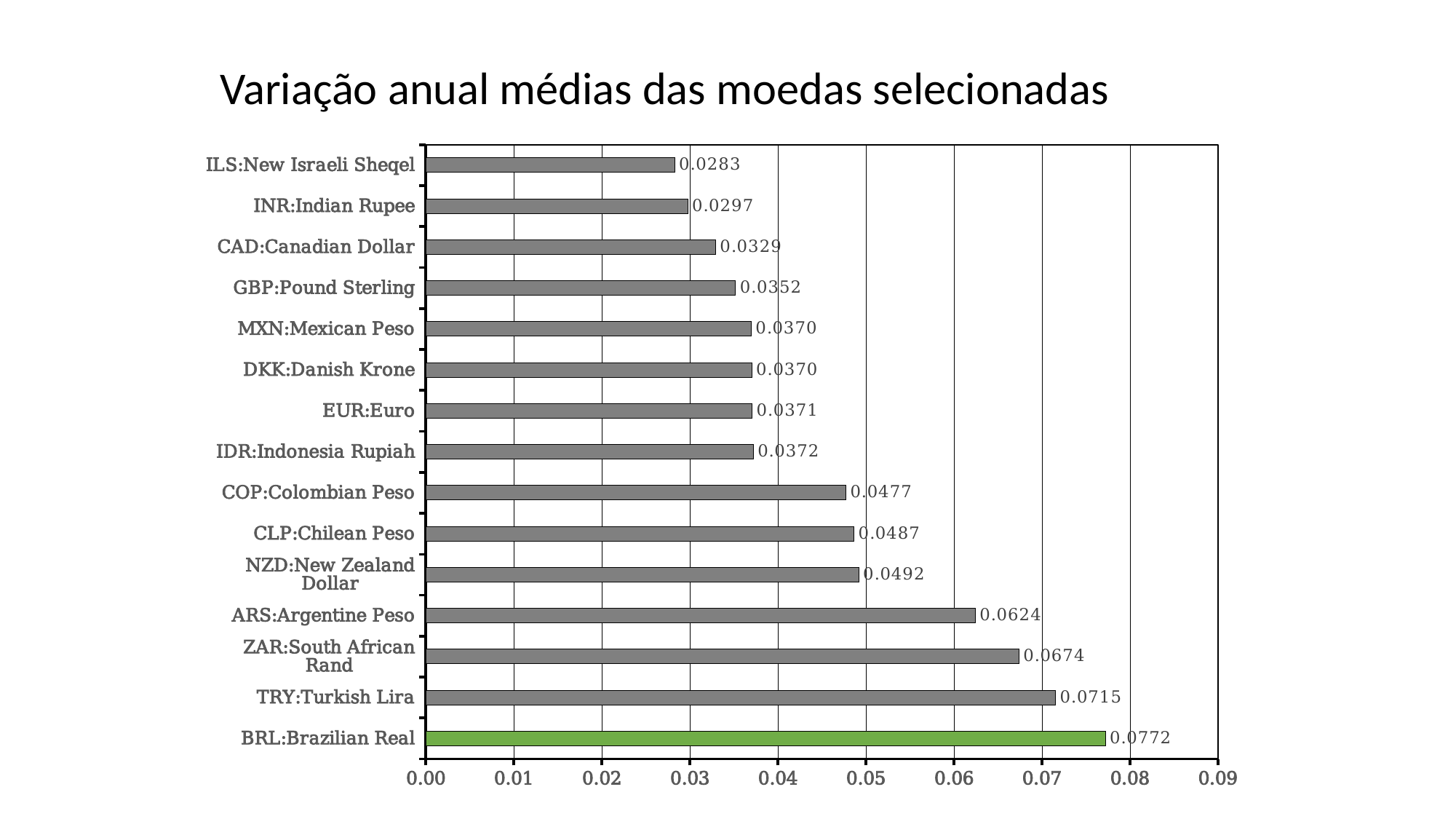

# Variação anual médias das moedas selecionadas

### Chart

| Category |  |
|---|---|
| BRL:Brazilian Real | 0.0772257231825671 |
| TRY:Turkish Lira | 0.07154883634017736 |
| ZAR:South African Rand | 0.06739633310523041 |
| ARS:Argentine Peso | 0.06243975277339956 |
| NZD:New Zealand Dollar | 0.049205963926964656 |
| CLP:Chilean Peso | 0.048657808148106496 |
| COP:Colombian Peso | 0.047731598324380925 |
| IDR:Indonesia Rupiah | 0.03720911331055902 |
| EUR:Euro | 0.03707542097655074 |
| DKK:Danish Krone | 0.03703809231198942 |
| MXN:Mexican Peso | 0.03696409775160083 |
| GBP:Pound Sterling | 0.03519497141840893 |
| CAD:Canadian Dollar | 0.03293044442875345 |
| INR:Indian Rupee | 0.029747046024694433 |
| ILS:New Israeli Sheqel | 0.02827818590975194 |